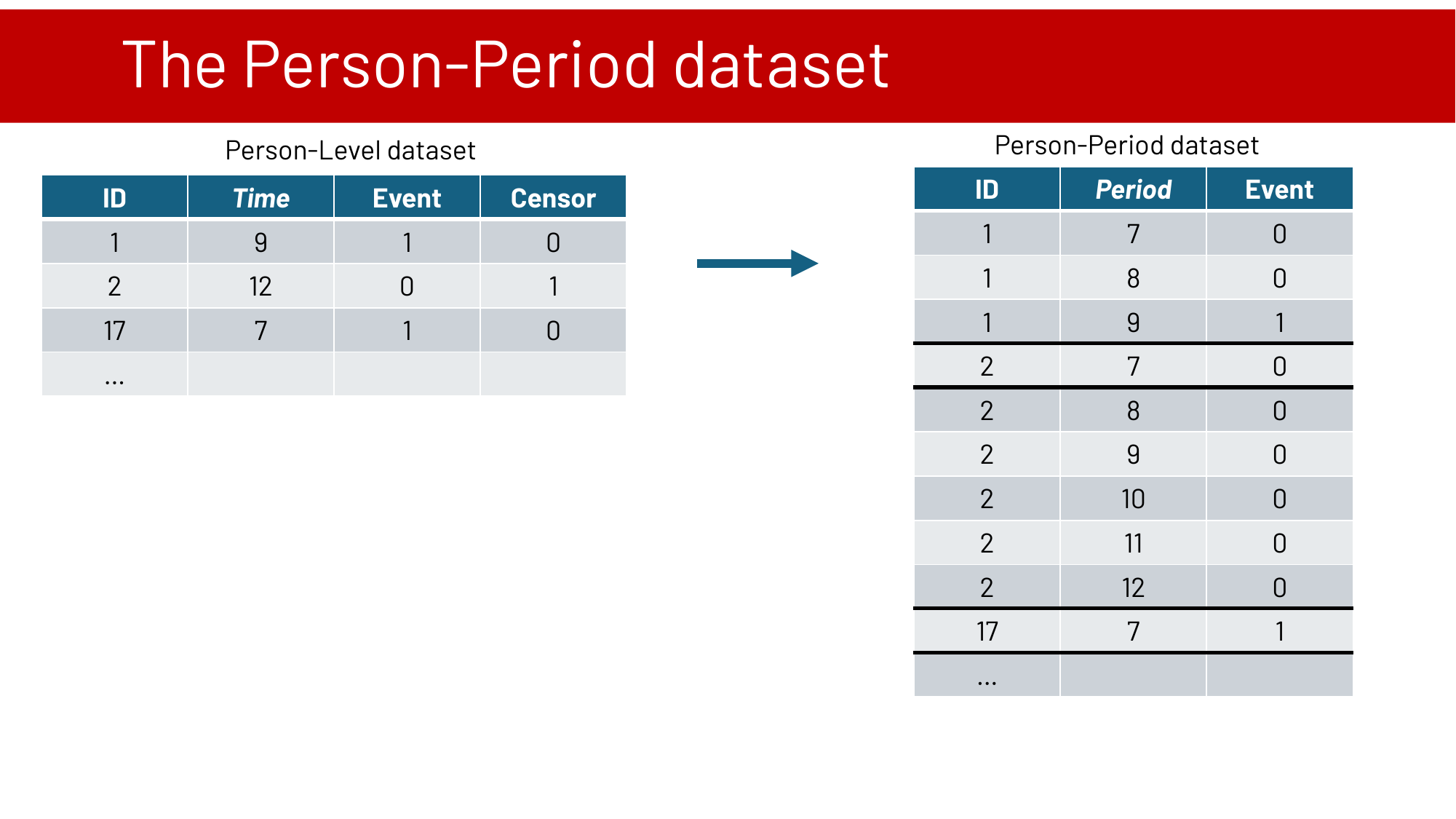

# The Person-Period dataset
Person-Period dataset
Person-Level dataset
| ID | Period | Event |
| --- | --- | --- |
| 1 | 7 | 0 |
| 1 | 8 | 0 |
| 1 | 9 | 1 |
| 2 | 7 | 0 |
| 2 | 8 | 0 |
| 2 | 9 | 0 |
| 2 | 10 | 0 |
| 2 | 11 | 0 |
| 2 | 12 | 0 |
| 17 | 7 | 1 |
| … |  |  |
| ID | Time | Event | Censor |
| --- | --- | --- | --- |
| 1 | 9 | 1 | 0 |
| 2 | 12 | 0 | 1 |
| 17 | 7 | 1 | 0 |
| … |  |  |  |